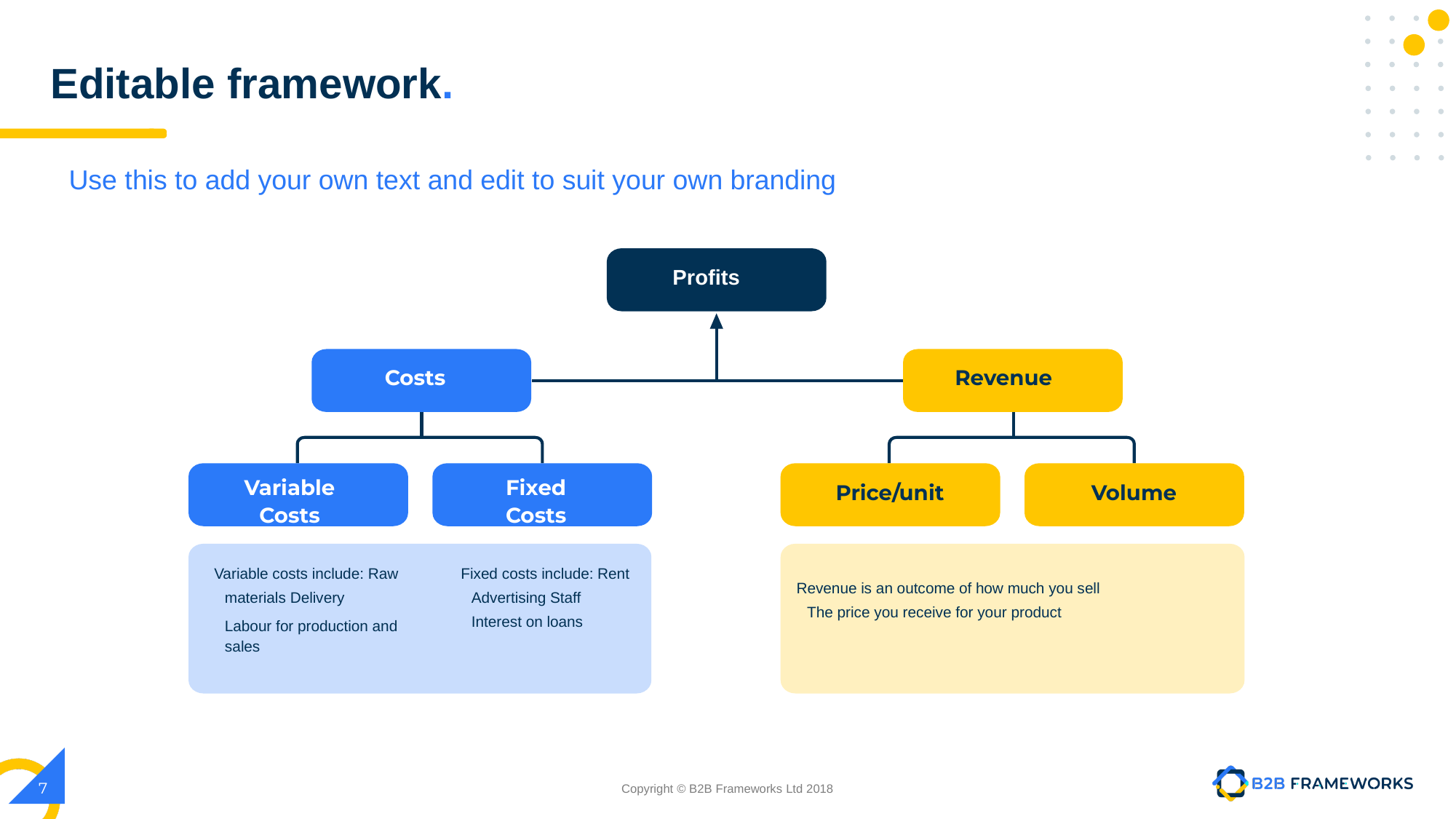

# Editable framework.

Use this to add your own text and edit to suit your own branding

Proﬁts

Costs
Revenue

Variable Costs
Fixed Costs
Price/unit
Volume

Variable costs include: Raw materials Delivery
Labour for production and sales
Fixed costs include: Rent
Advertising Staff
Interest on loans
Revenue is an outcome of how much you sell
The price you receive for your product
7
Copyright © B2B Frameworks Ltd 2018